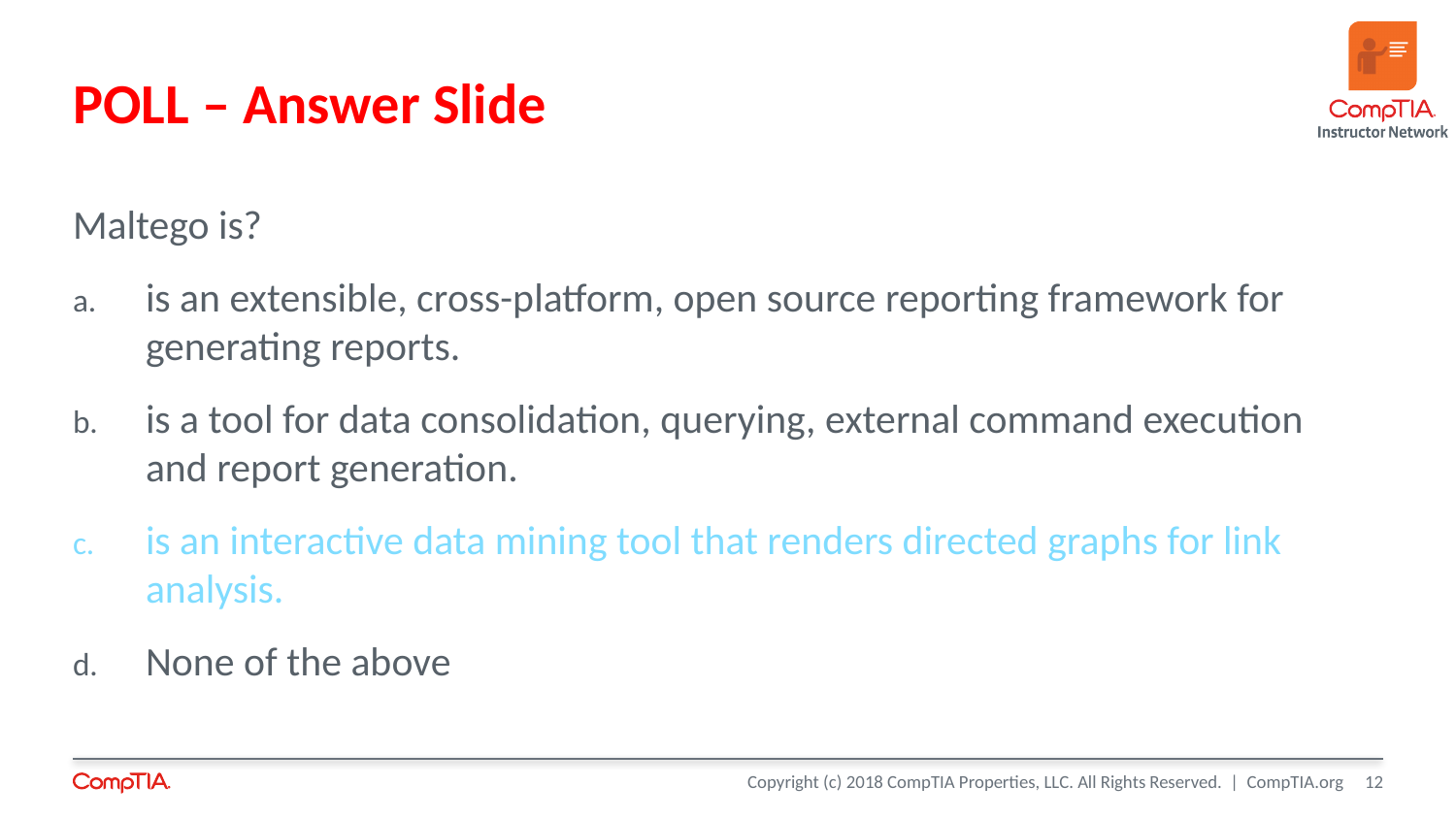

# POLL – Answer Slide
Maltego is?
is an extensible, cross-platform, open source reporting framework for generating reports.
is a tool for data consolidation, querying, external command execution and report generation.
is an interactive data mining tool that renders directed graphs for link analysis.
None of the above

12